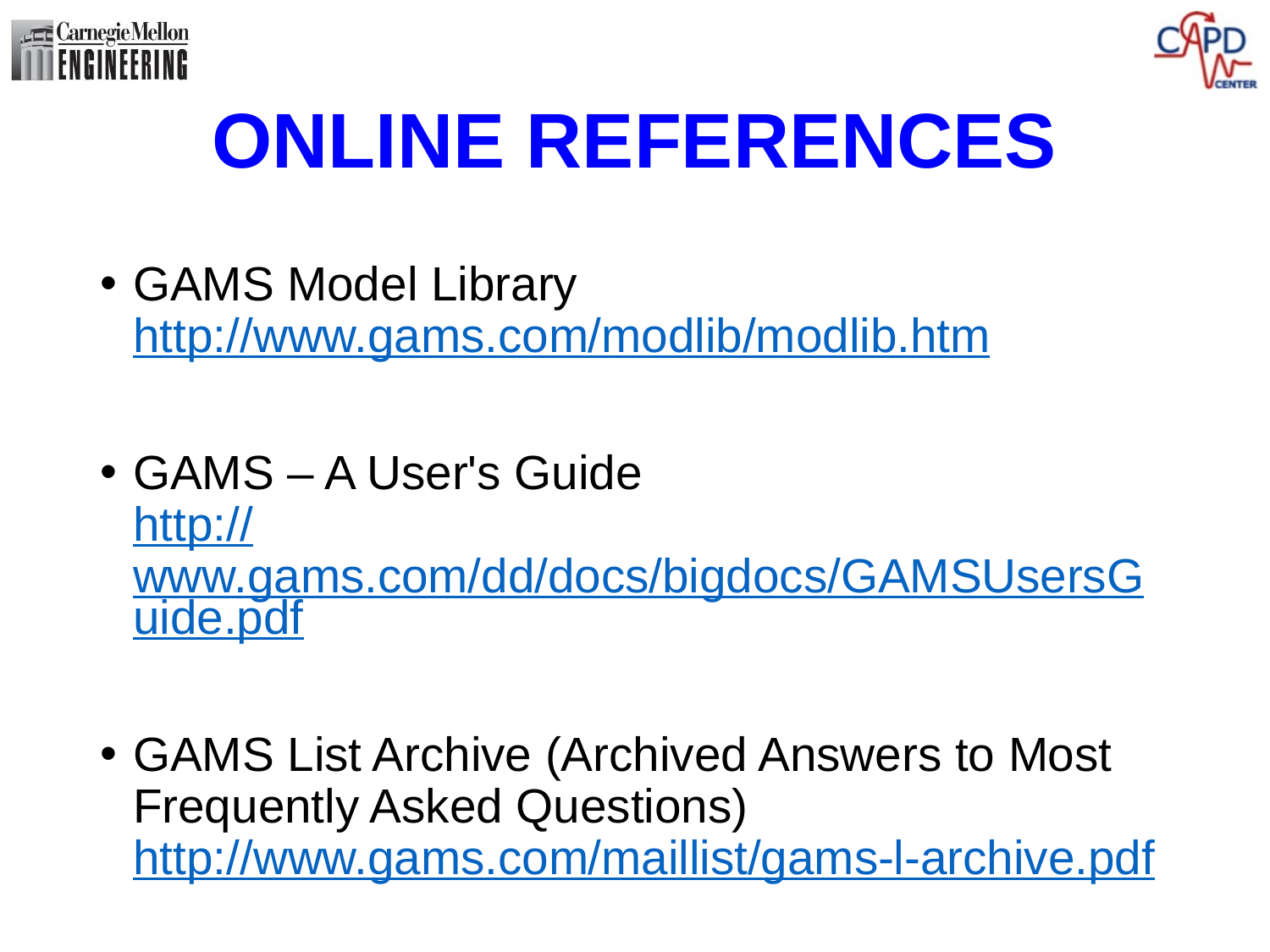

# ONLINE REFERENCES
GAMS Model Library
http://www.gams.com/modlib/modlib.htm

GAMS – A User's Guide
http://www.gams.com/dd/docs/bigdocs/GAMSUsersGuide.pdf

GAMS List Archive (Archived Answers to Most Frequently Asked Questions)
http://www.gams.com/maillist/gams-l-archive.pdf